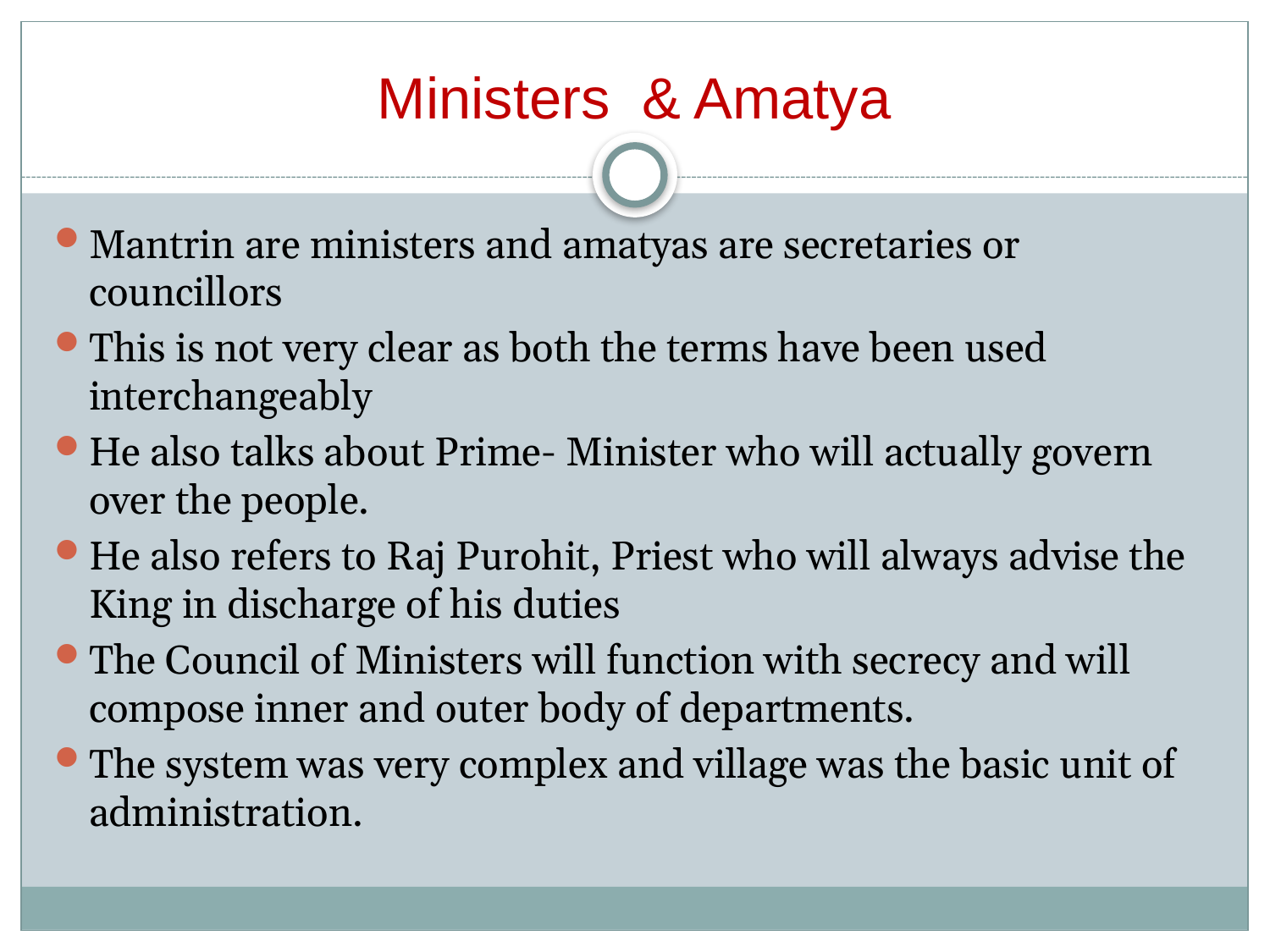

# Ministers  & Amatya
Mantrin are ministers and amatyas are secretaries or councillors
This is not very clear as both the terms have been used interchangeably
He also talks about Prime- Minister who will actually govern over the people.
He also refers to Raj Purohit, Priest who will always advise the King in discharge of his duties
The Council of Ministers will function with secrecy and will compose inner and outer body of departments.
The system was very complex and village was the basic unit of administration.